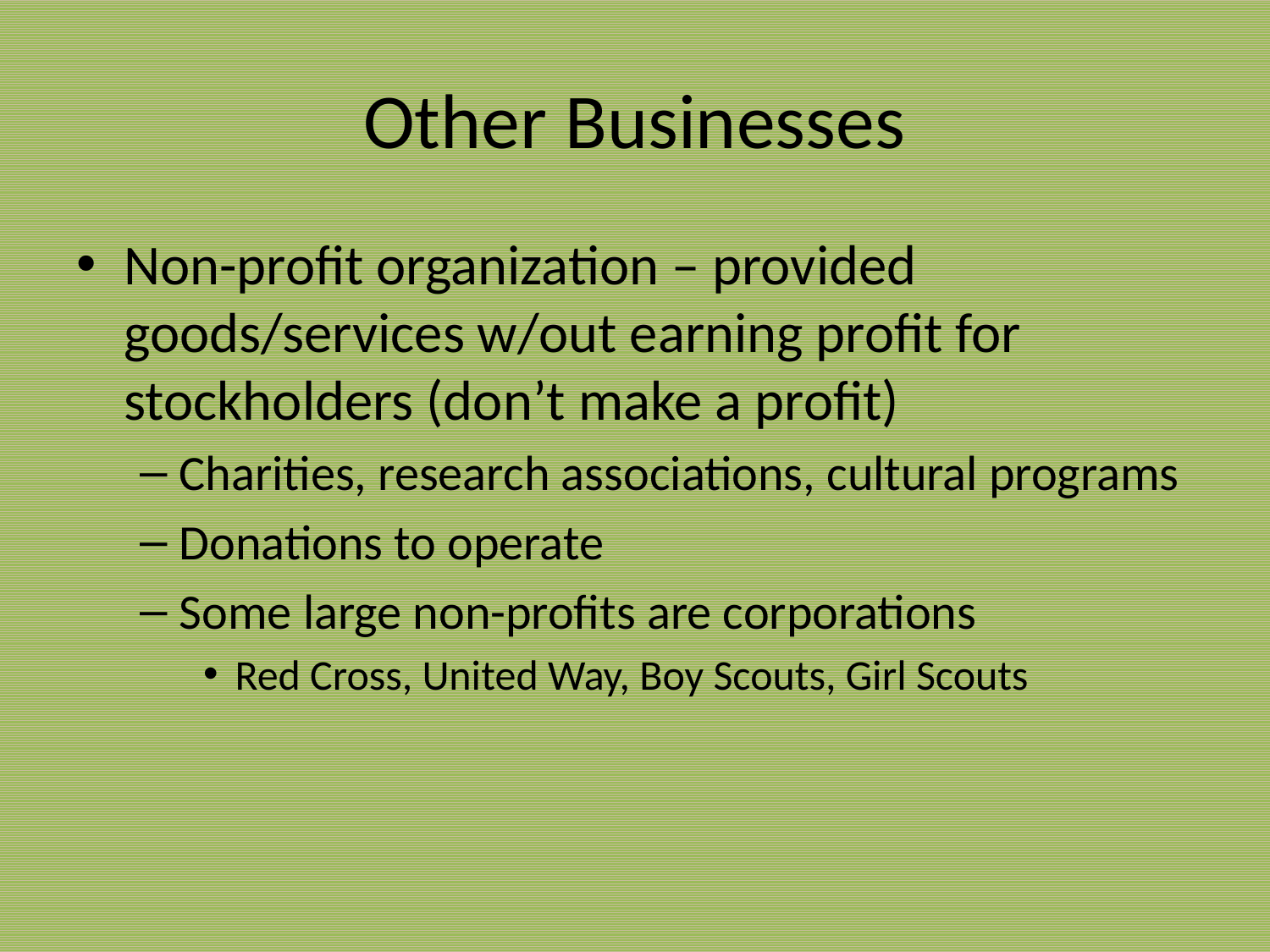

# Other Businesses
Non-profit organization – provided goods/services w/out earning profit for stockholders (don’t make a profit)
Charities, research associations, cultural programs
Donations to operate
Some large non-profits are corporations
Red Cross, United Way, Boy Scouts, Girl Scouts